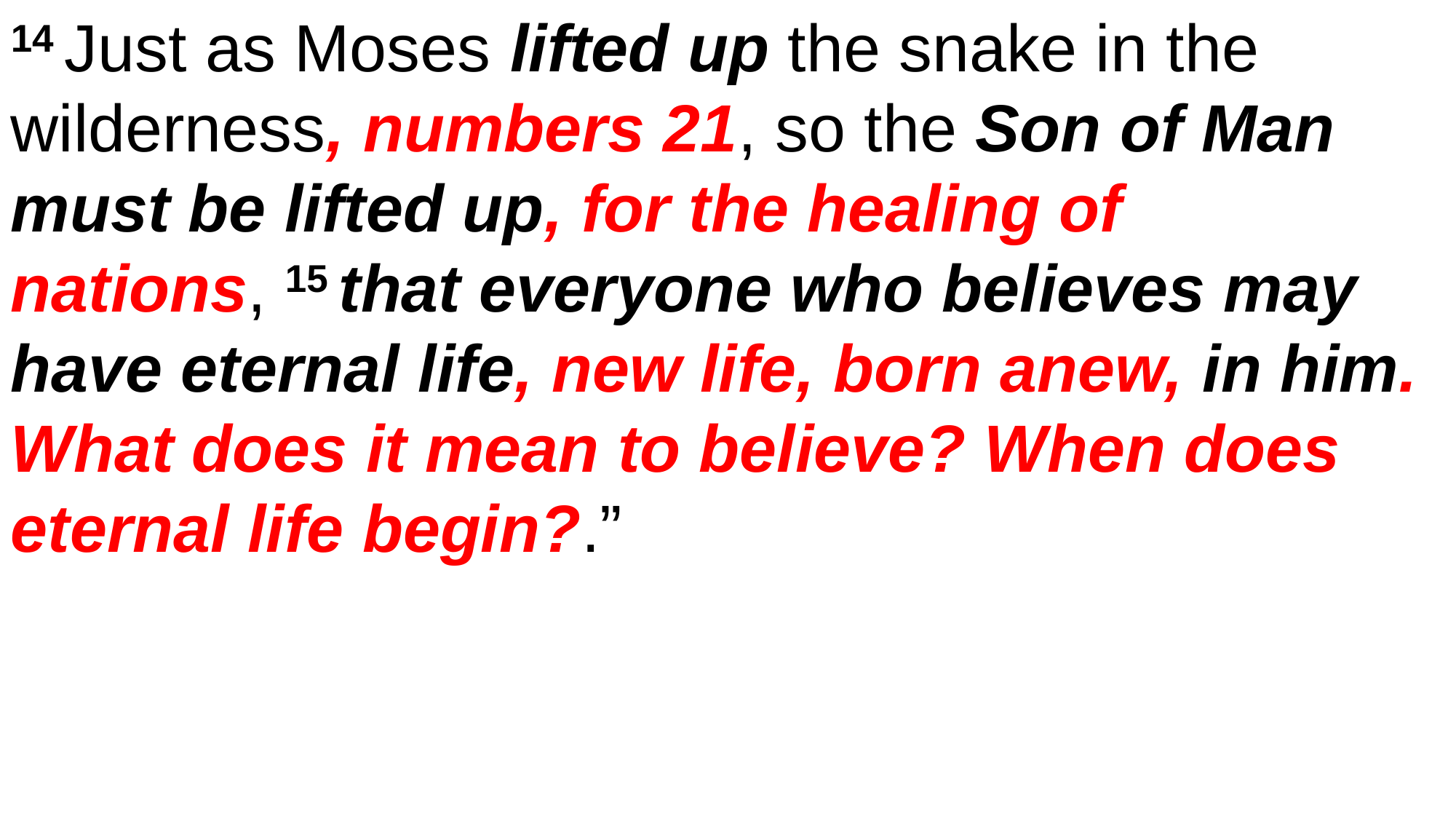

14 Just as Moses lifted up the snake in the wilderness, numbers 21, so the Son of Man must be lifted up, for the healing of nations, 15 that everyone who believes may have eternal life, new life, born anew, in him. What does it mean to believe? When does eternal life begin?.”